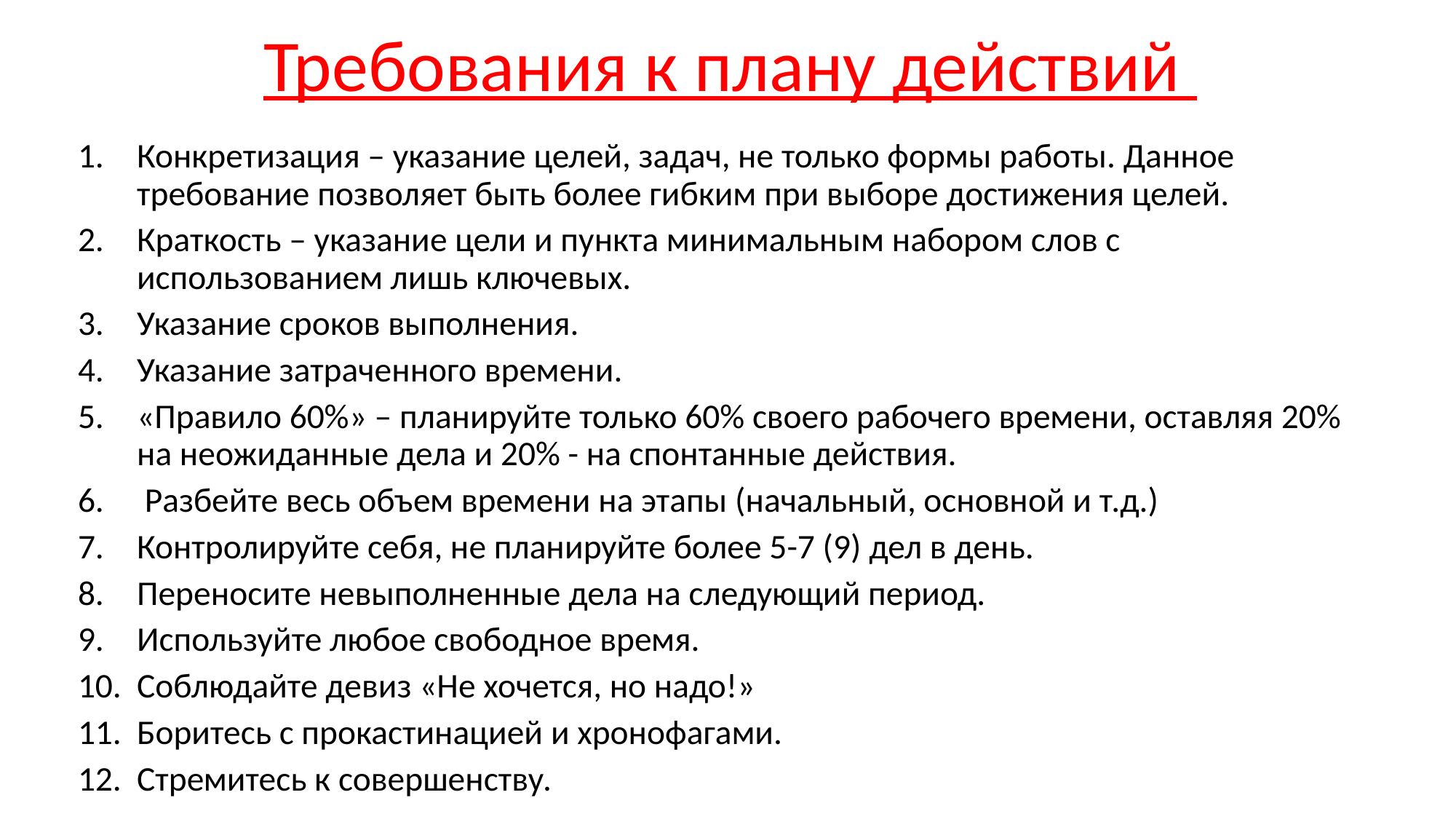

# Требования к плану действий
Конкретизация – указание целей, задач, не только формы работы. Данное требование позволяет быть более гибким при выборе достижения целей.
Краткость – указание цели и пункта минимальным набором слов с использованием лишь ключевых.
Указание сроков выполнения.
Указание затраченного времени.
«Правило 60%» – планируйте только 60% своего рабочего времени, оставляя 20% на неожиданные дела и 20% - на спонтанные действия.
 Разбейте весь объем времени на этапы (начальный, основной и т.д.)
Контролируйте себя, не планируйте более 5-7 (9) дел в день.
Переносите невыполненные дела на следующий период.
Используйте любое свободное время.
Соблюдайте девиз «Не хочется, но надо!»
Боритесь с прокастинацией и хронофагами.
Стремитесь к совершенству.